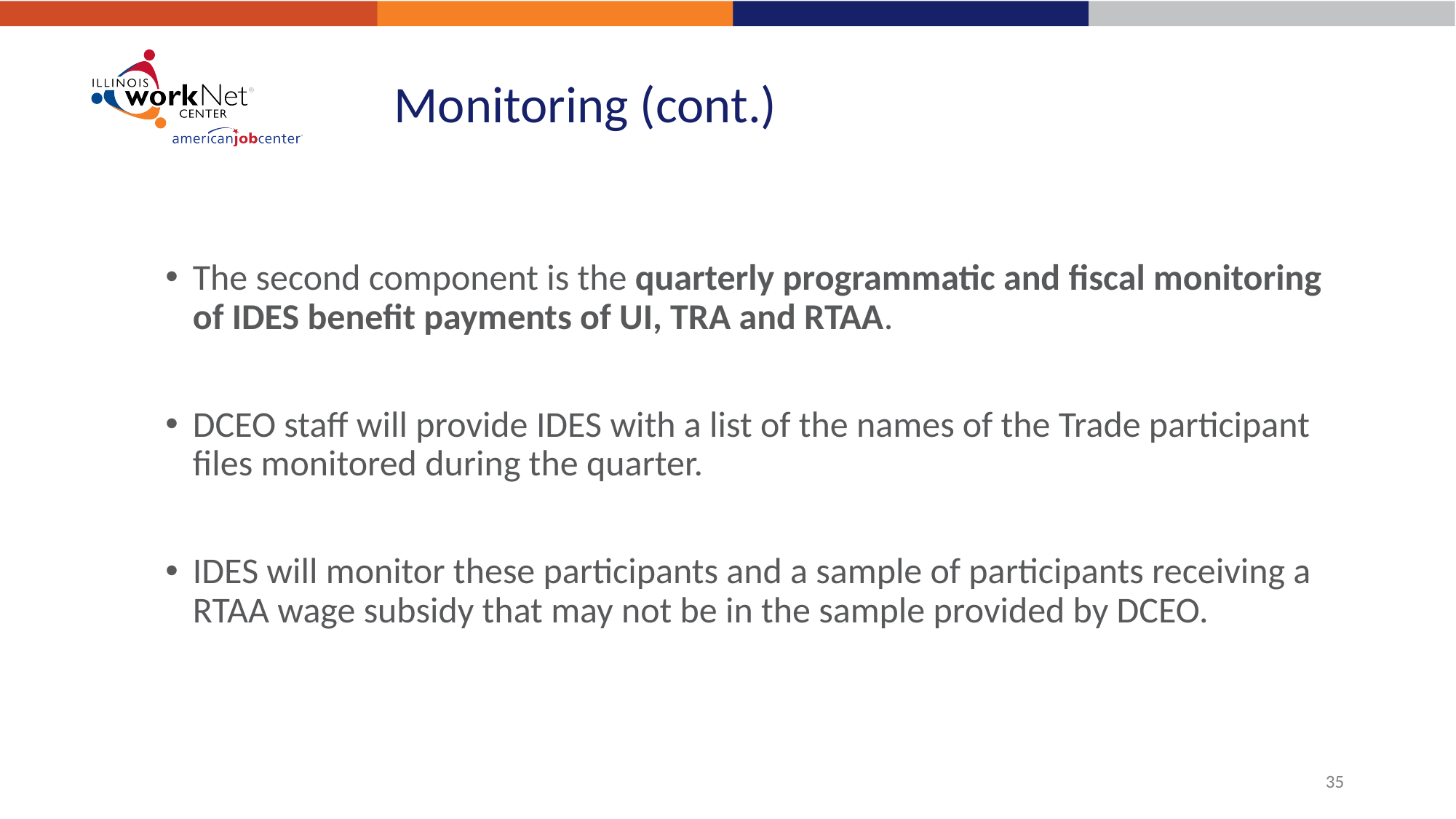

# Monitoring (cont.)
The second component is the quarterly programmatic and fiscal monitoring of IDES benefit payments of UI, TRA and RTAA.

DCEO staff will provide IDES with a list of the names of the Trade participant files monitored during the quarter.

IDES will monitor these participants and a sample of participants receiving a RTAA wage subsidy that may not be in the sample provided by DCEO.

35